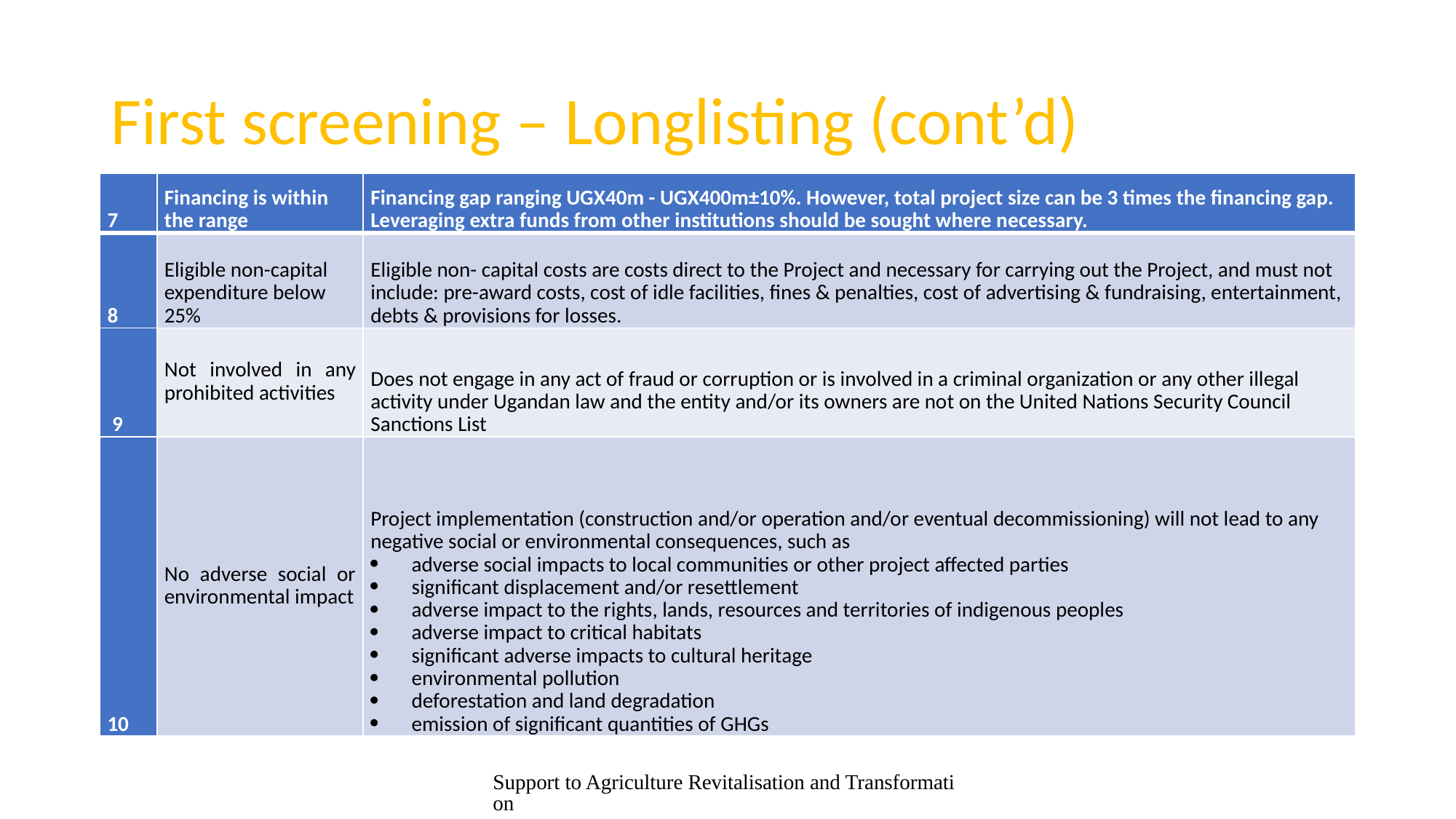

# First screening – Longlisting (cont’d)
| 7 | Financing is within the range | Financing gap ranging UGX40m - UGX400m±10%. However, total project size can be 3 times the financing gap. Leveraging extra funds from other institutions should be sought where necessary. |
| --- | --- | --- |
| 8 | Eligible non-capital expenditure below 25% | Eligible non- capital costs are costs direct to the Project and necessary for carrying out the Project, and must not include: pre-award costs, cost of idle facilities, fines & penalties, cost of advertising & fundraising, entertainment, debts & provisions for losses. |
| 9 | Not involved in any prohibited activities | Does not engage in any act of fraud or corruption or is involved in a criminal organization or any other illegal activity under Ugandan law and the entity and/or its owners are not on the United Nations Security Council Sanctions List |
| 10 | No adverse social or environmental impact | Project implementation (construction and/or operation and/or eventual decommissioning) will not lead to any negative social or environmental consequences, such as adverse social impacts to local communities or other project affected parties significant displacement and/or resettlement adverse impact to the rights, lands, resources and territories of indigenous peoples adverse impact to critical habitats significant adverse impacts to cultural heritage environmental pollution deforestation and land degradation emission of significant quantities of GHGs |

Support to Agriculture Revitalisation and Transformation